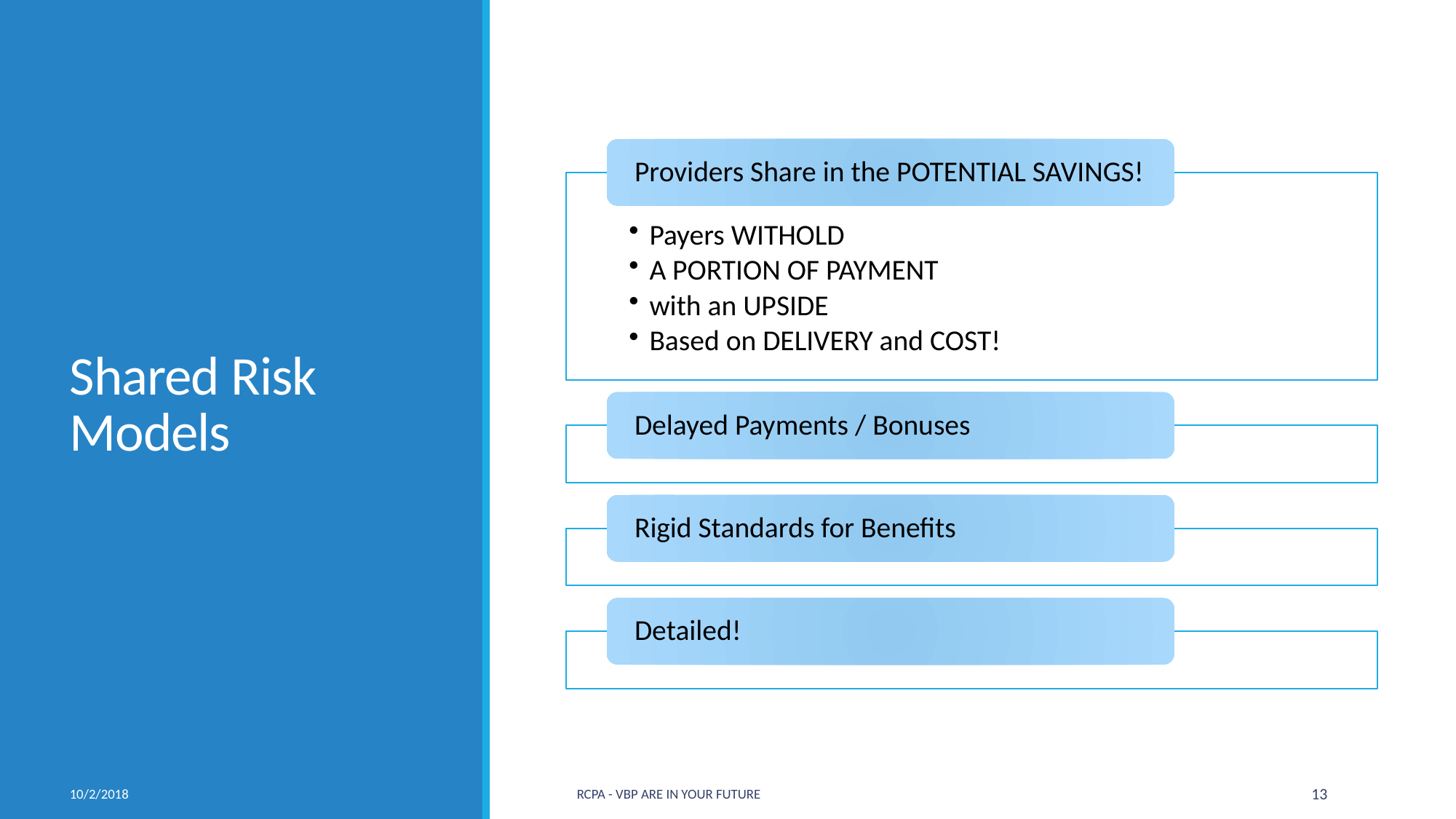

# Shared Risk Models
Payers WITHOLD
A PORTION OF PAYMENT
with an UPSIDE
Based on DELIVERY and COST!
Providers Share in the POTENTIAL SAVINGS!
Delayed Payments / Bonuses
Rigid Standards for Benefits
Detailed!
10/2/2018
RCPA - VBP ARE in Your Future
13